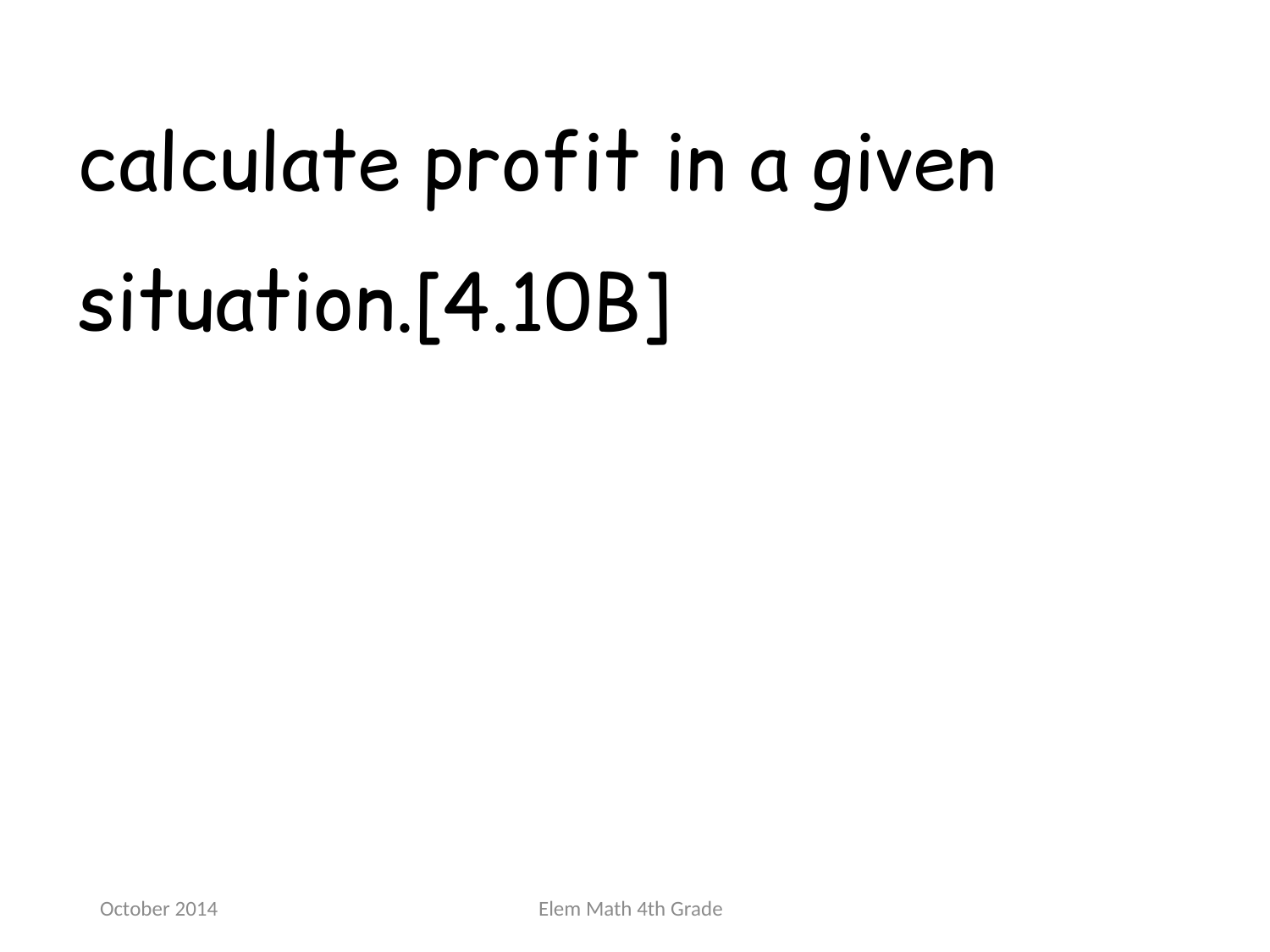

calculate profit in a given situation.[4.10B]
October 2014
Elem Math 4th Grade